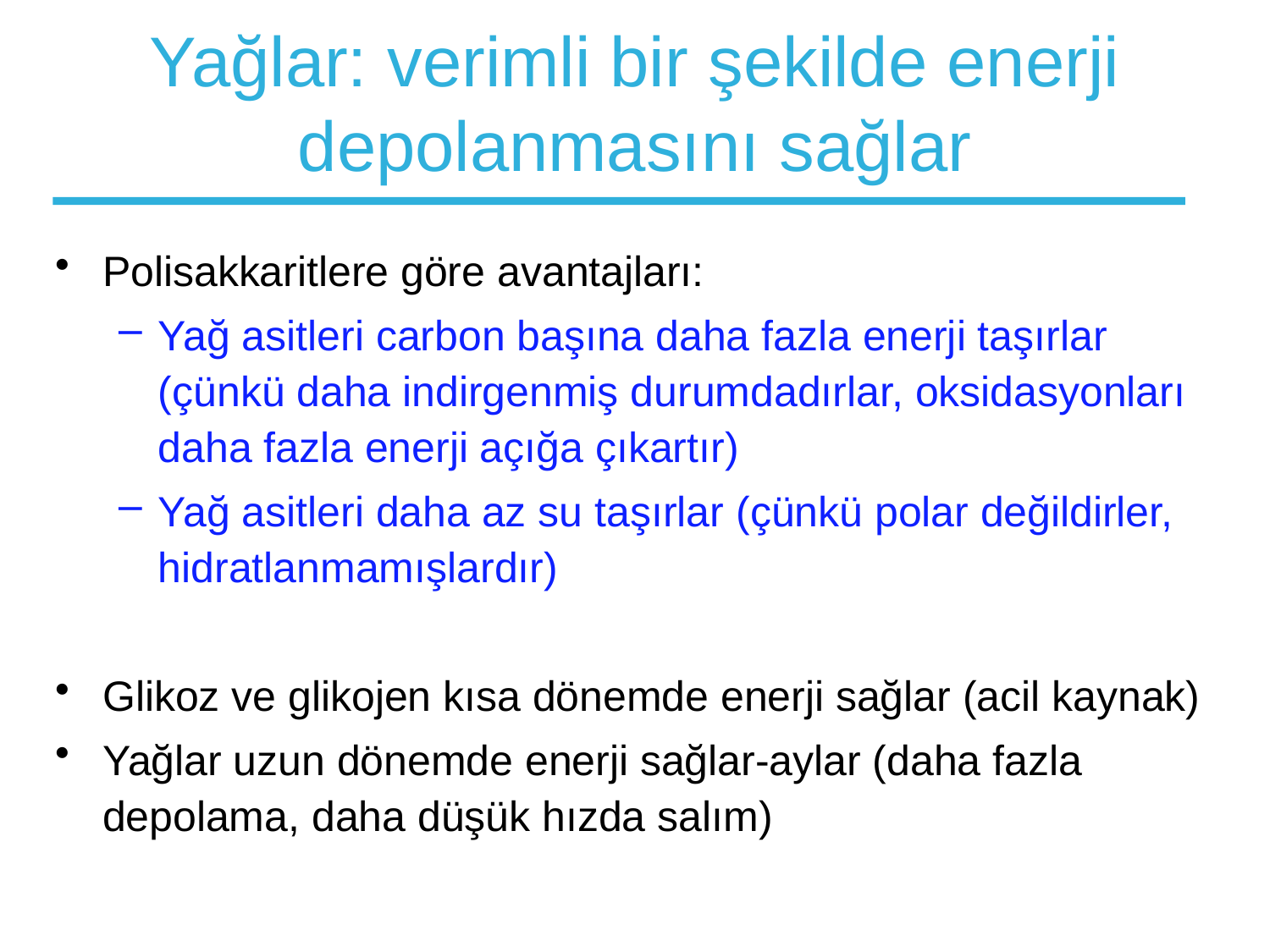

# Yağlar: verimli bir şekilde enerji depolanmasını sağlar

Polisakkaritlere göre avantajları:
Yağ asitleri carbon başına daha fazla enerji taşırlar (çünkü daha indirgenmiş durumdadırlar, oksidasyonları daha fazla enerji açığa çıkartır)
Yağ asitleri daha az su taşırlar (çünkü polar değildirler, hidratlanmamışlardır)

Glikoz ve glikojen kısa dönemde enerji sağlar (acil kaynak)
Yağlar uzun dönemde enerji sağlar-aylar (daha fazla depolama, daha düşük hızda salım)